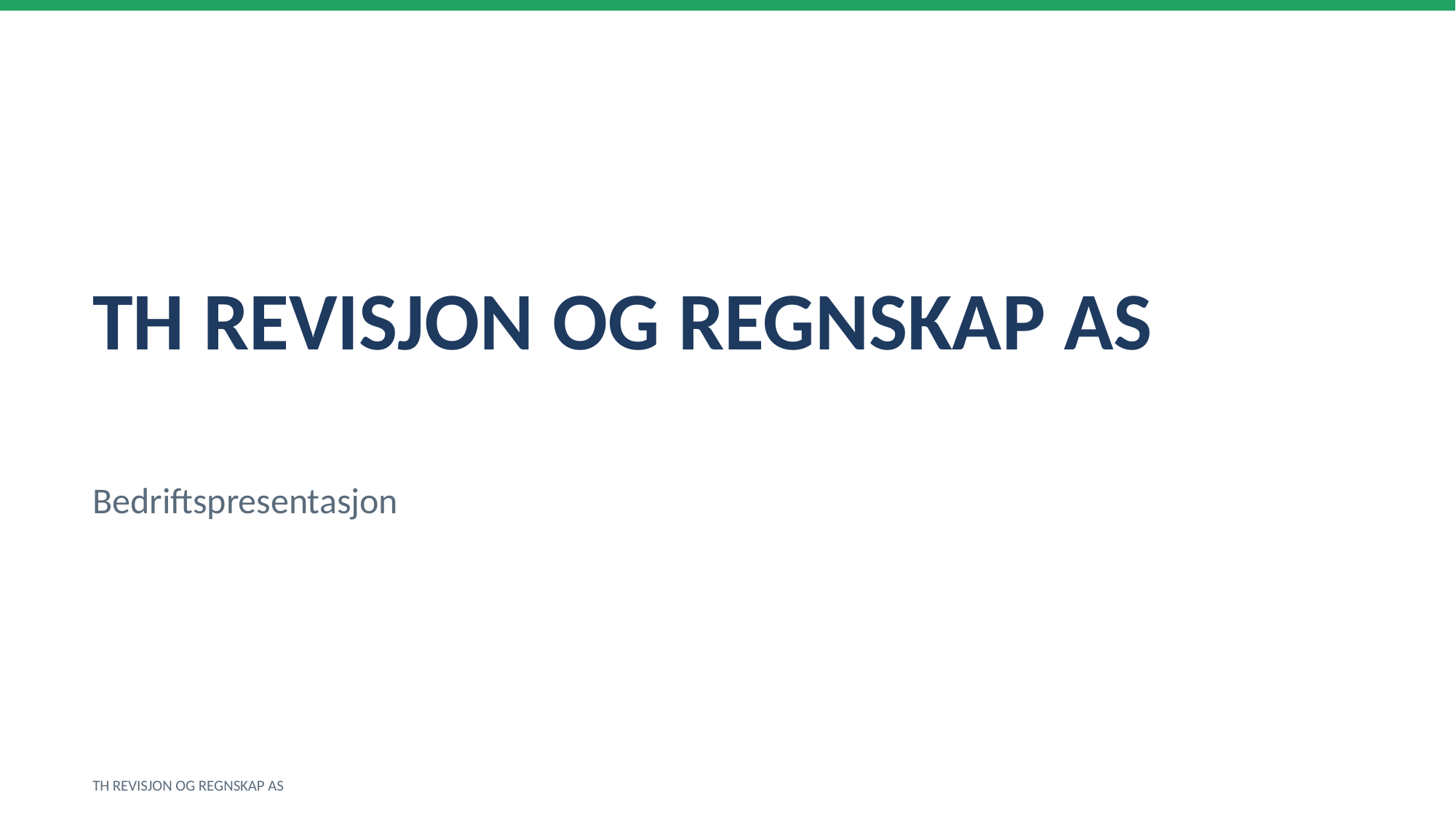

TH REVISJON OG REGNSKAP AS
Bedriftspresentasjon
TH REVISJON OG REGNSKAP AS